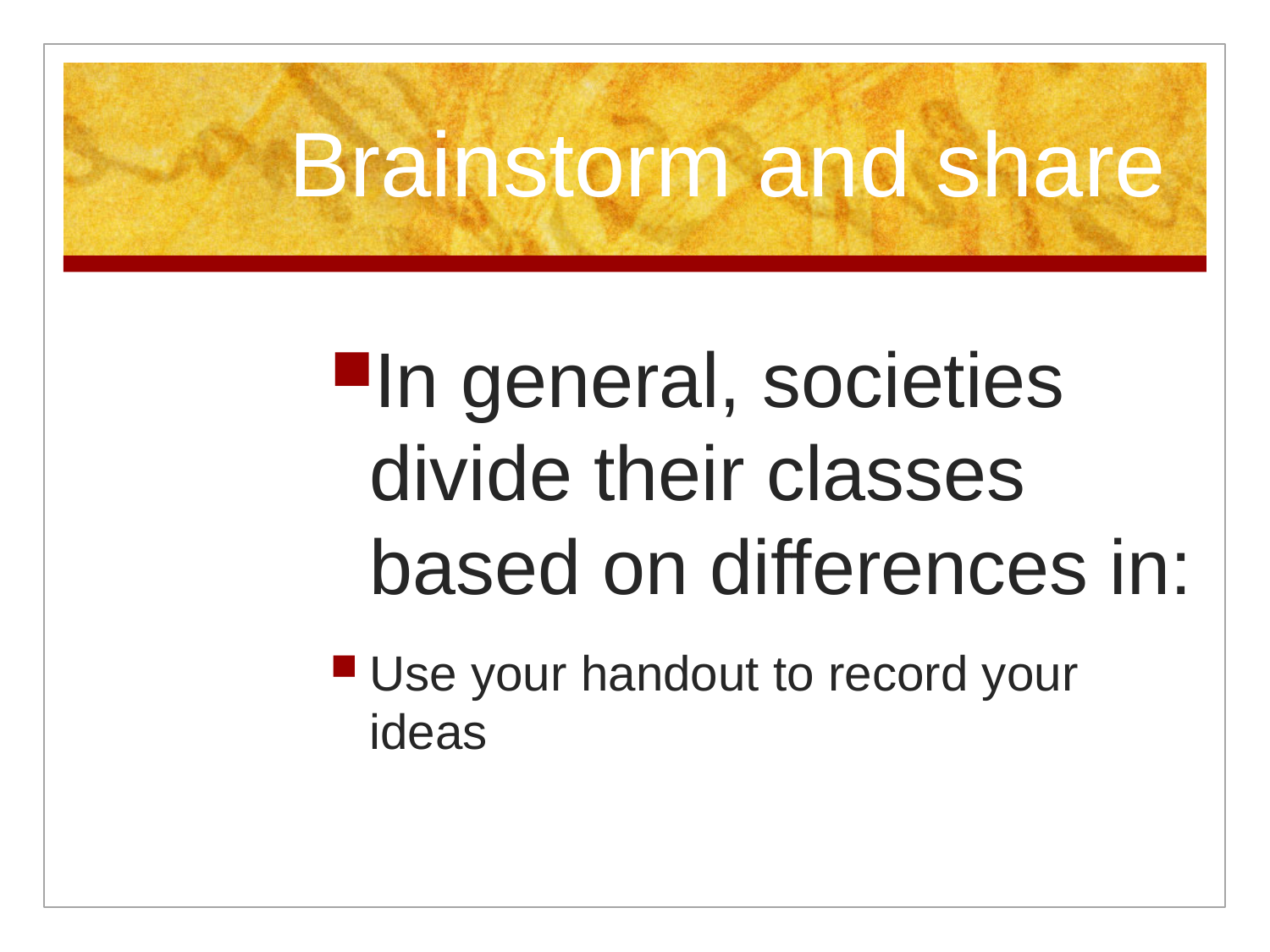

# Brainstorm and share
In general, societies divide their classes based on differences in:
Use your handout to record your ideas